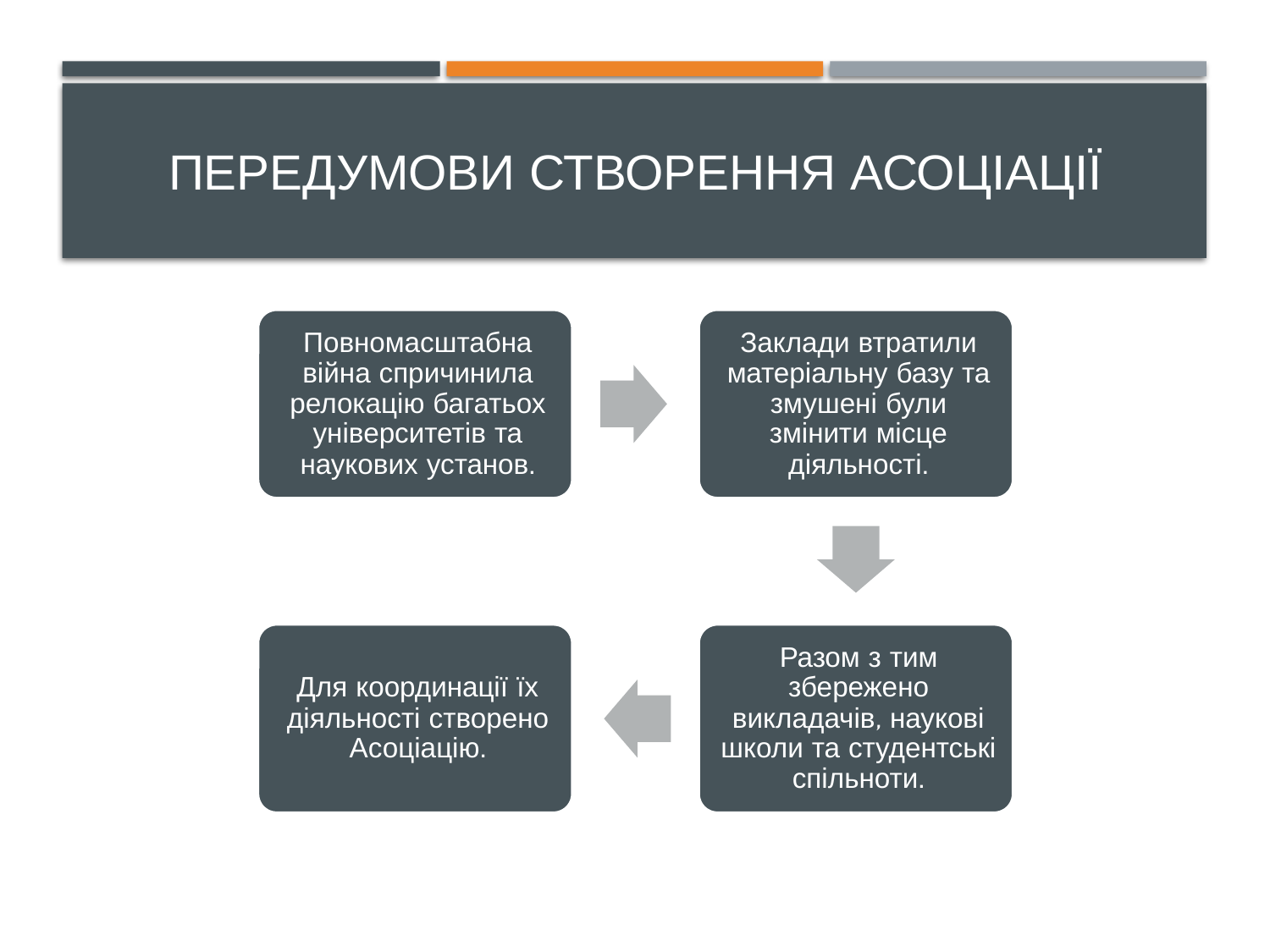

# Передумови створення Асоціації
Повномасштабна війна спричинила релокацію багатьох університетів та наукових установ.

Заклади втратили матеріальну базу та змушені були змінити місце діяльності.

Разом з тим збережено викладачів, наукові школи та студентські спільноти.

Для координації їх діяльності створено Асоціацію.